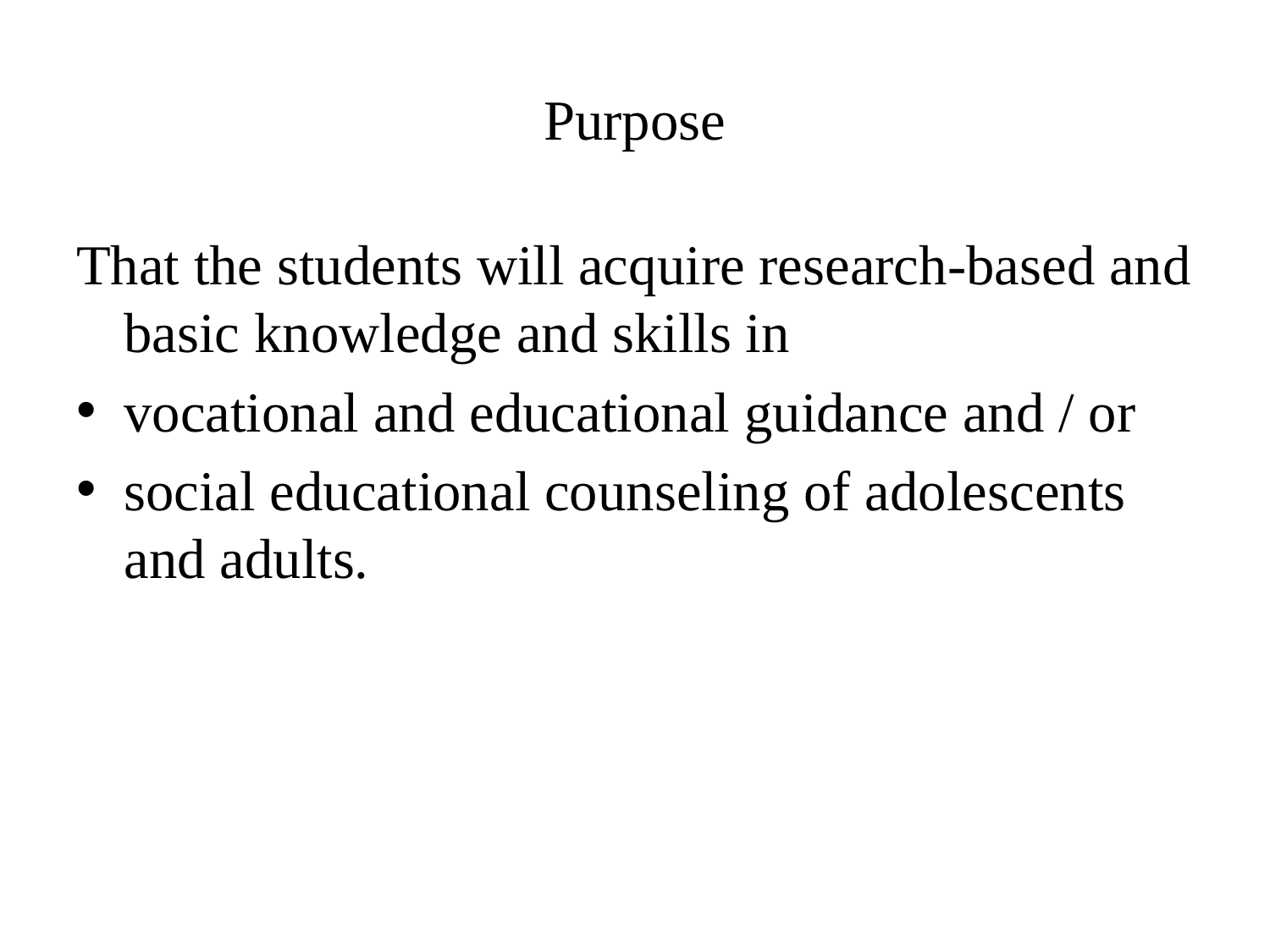

# Purpose
That the students will acquire research-based and basic knowledge and skills in
vocational and educational guidance and / or
social educational counseling of adolescents and adults.